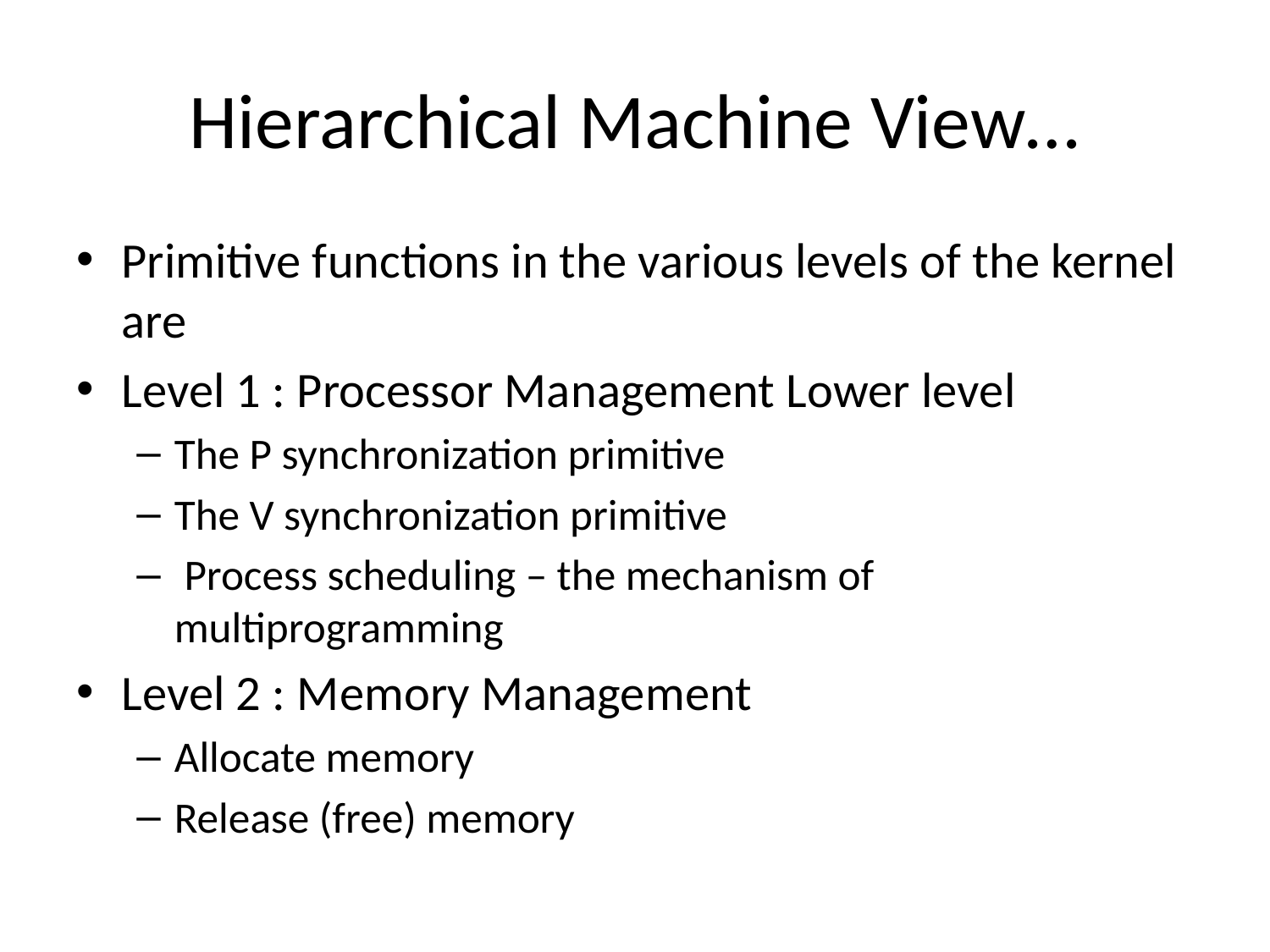

# Hierarchical Machine View…
Primitive functions in the various levels of the kernel are
Level 1 : Processor Management Lower level
The P synchronization primitive
The V synchronization primitive
 Process scheduling – the mechanism of multiprogramming
Level 2 : Memory Management
Allocate memory
Release (free) memory